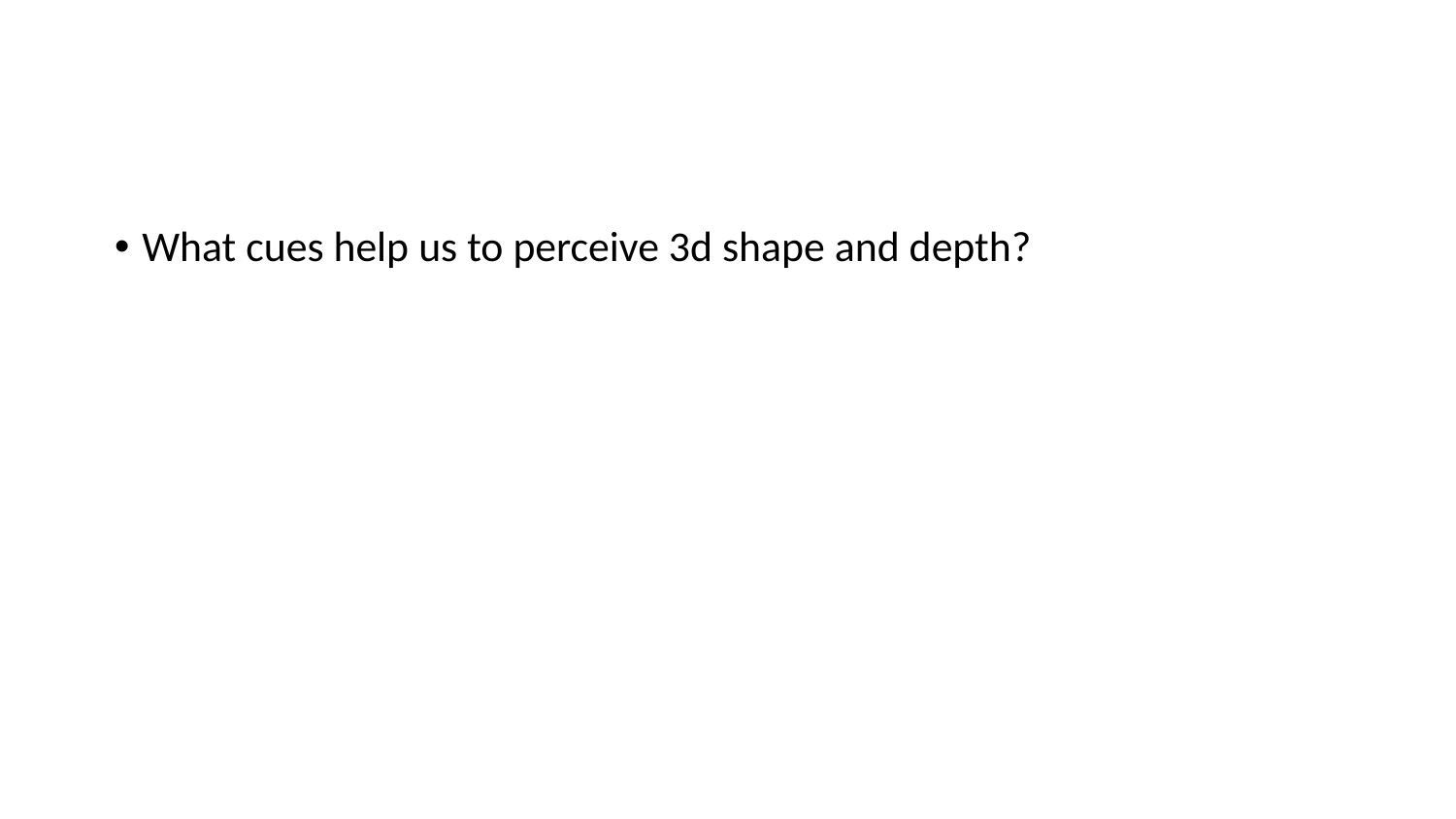

#
What cues help us to perceive 3d shape and depth?